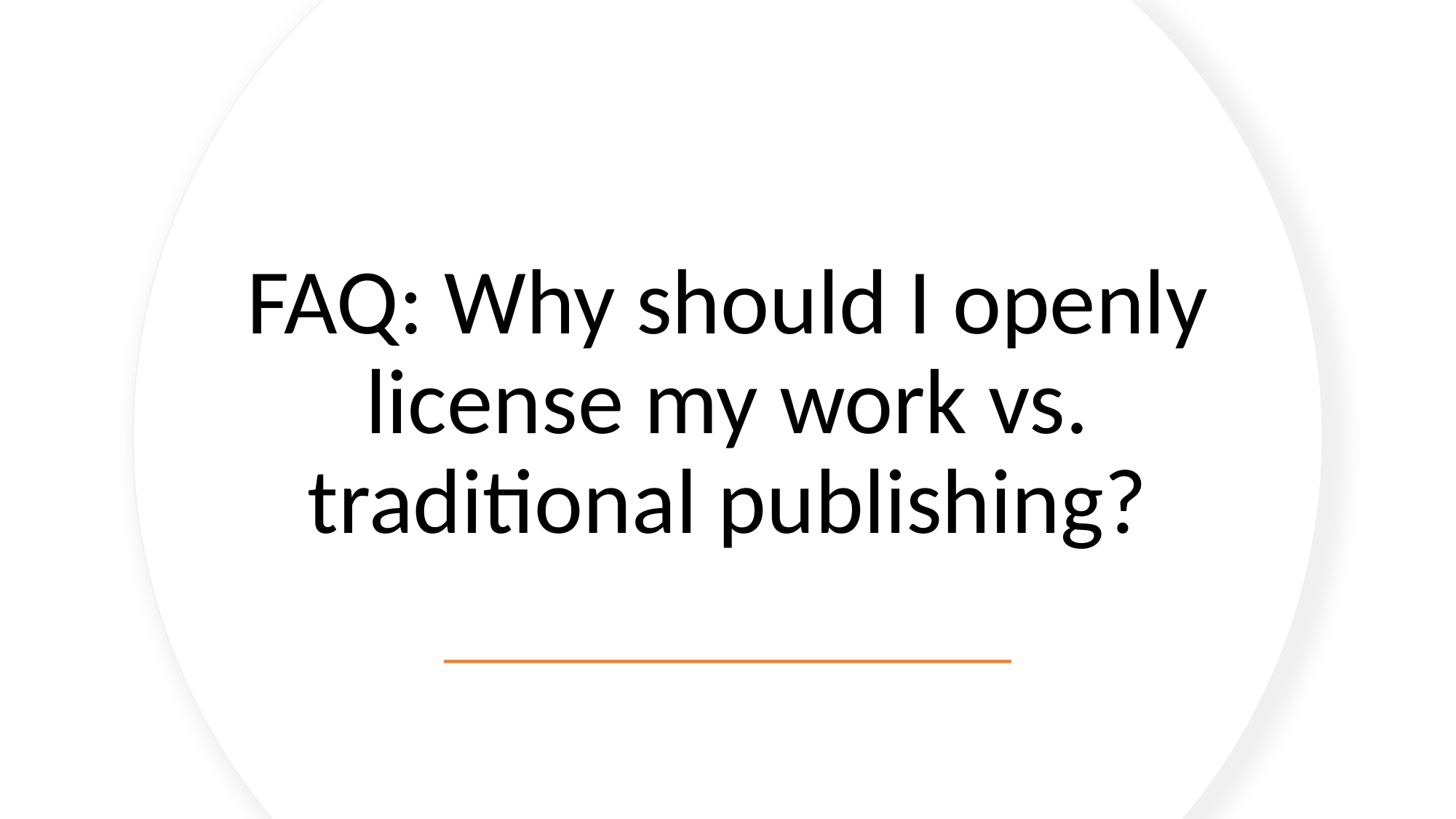

# FAQ: Why should I openly license my work vs. traditional publishing?